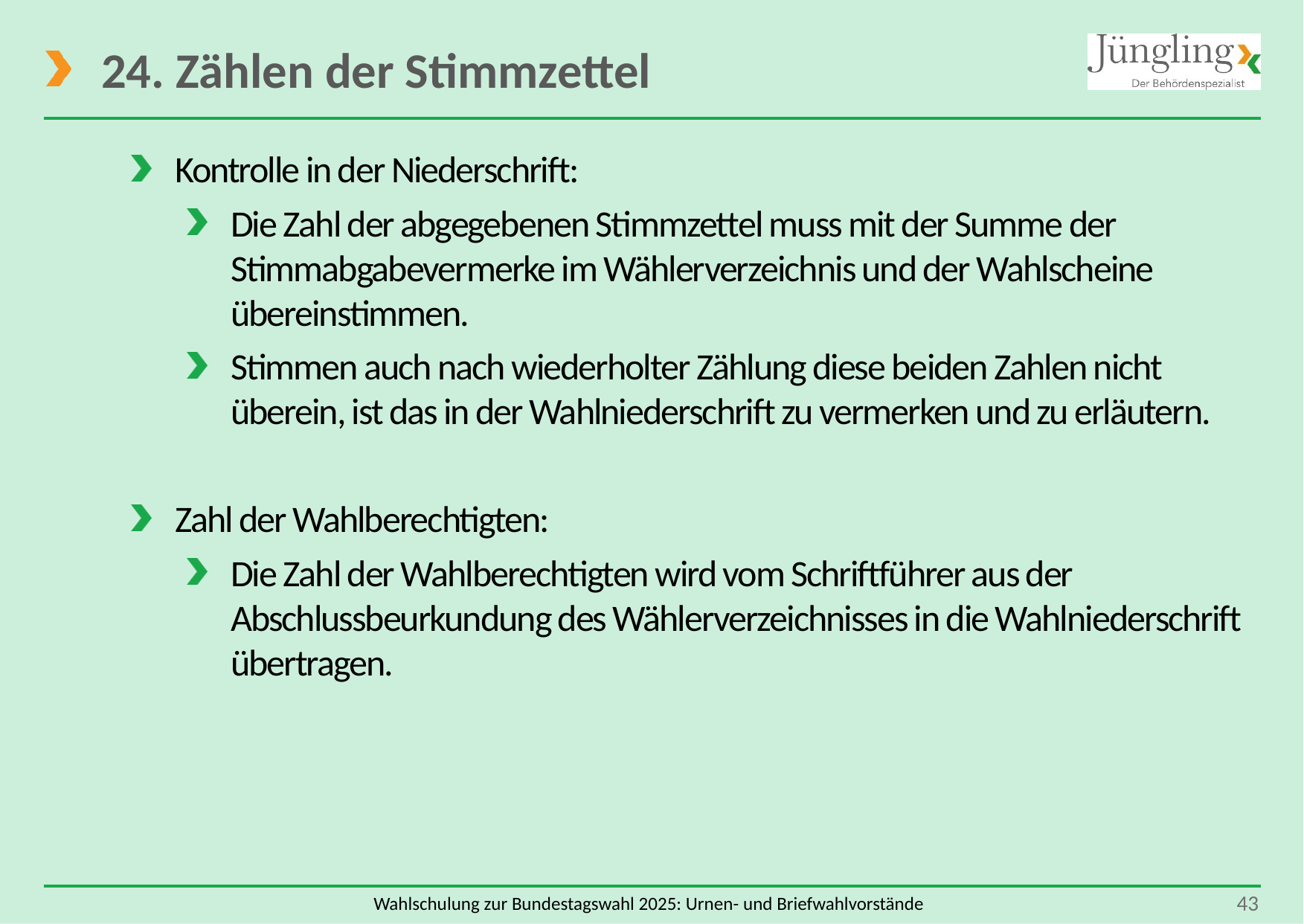

# 24. Zählen der Stimmzettel
Kontrolle in der Niederschrift:
Die Zahl der abgegebenen Stimmzettel muss mit der Summe der Stimmabgabevermerke im Wählerverzeichnis und der Wahlscheine übereinstimmen.
Stimmen auch nach wiederholter Zählung diese beiden Zahlen nicht überein, ist das in der Wahlniederschrift zu vermerken und zu erläutern.

Zahl der Wahlberechtigten:
Die Zahl der Wahlberechtigten wird vom Schriftführer aus der Abschlussbeurkundung des Wählerverzeichnisses in die Wahlniederschrift übertragen.
     43